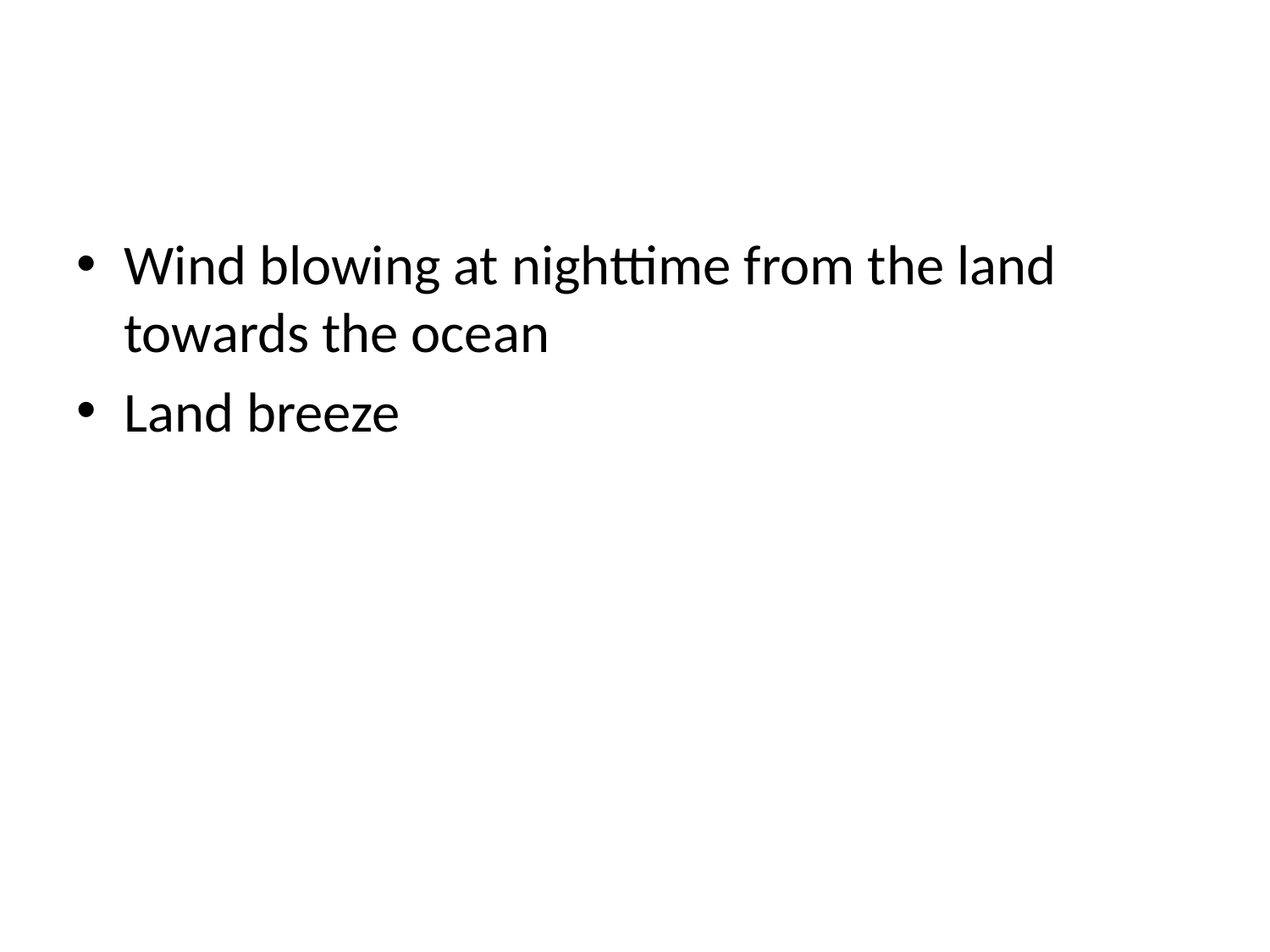

#
Wind blowing at nighttime from the land towards the ocean
Land breeze